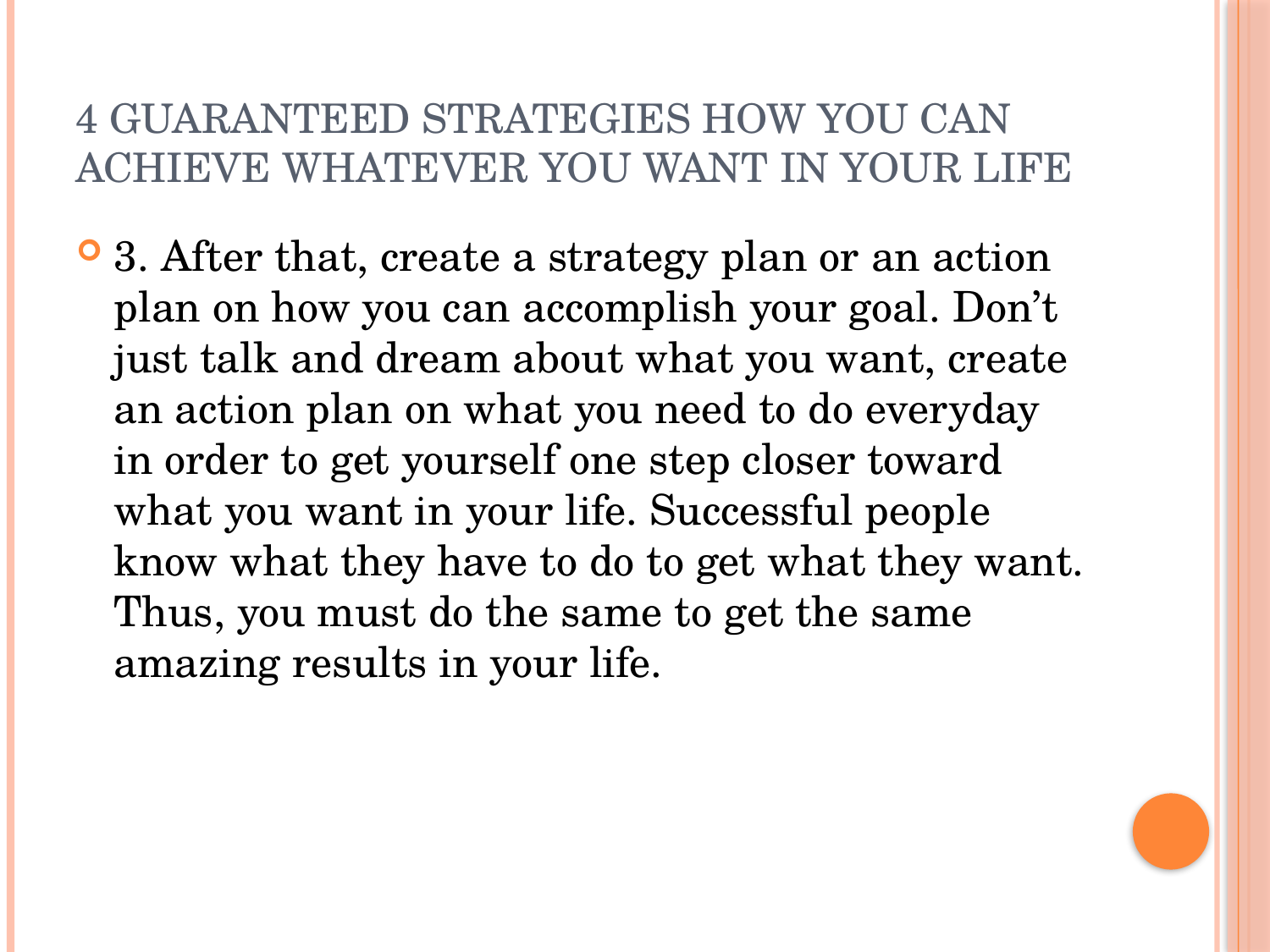

# 4 Guaranteed Strategies How You Can Achieve Whatever You Want In Your Life
3. After that, create a strategy plan or an action plan on how you can accomplish your goal. Don’t just talk and dream about what you want, create an action plan on what you need to do everyday in order to get yourself one step closer toward what you want in your life. Successful people know what they have to do to get what they want. Thus, you must do the same to get the same amazing results in your life.